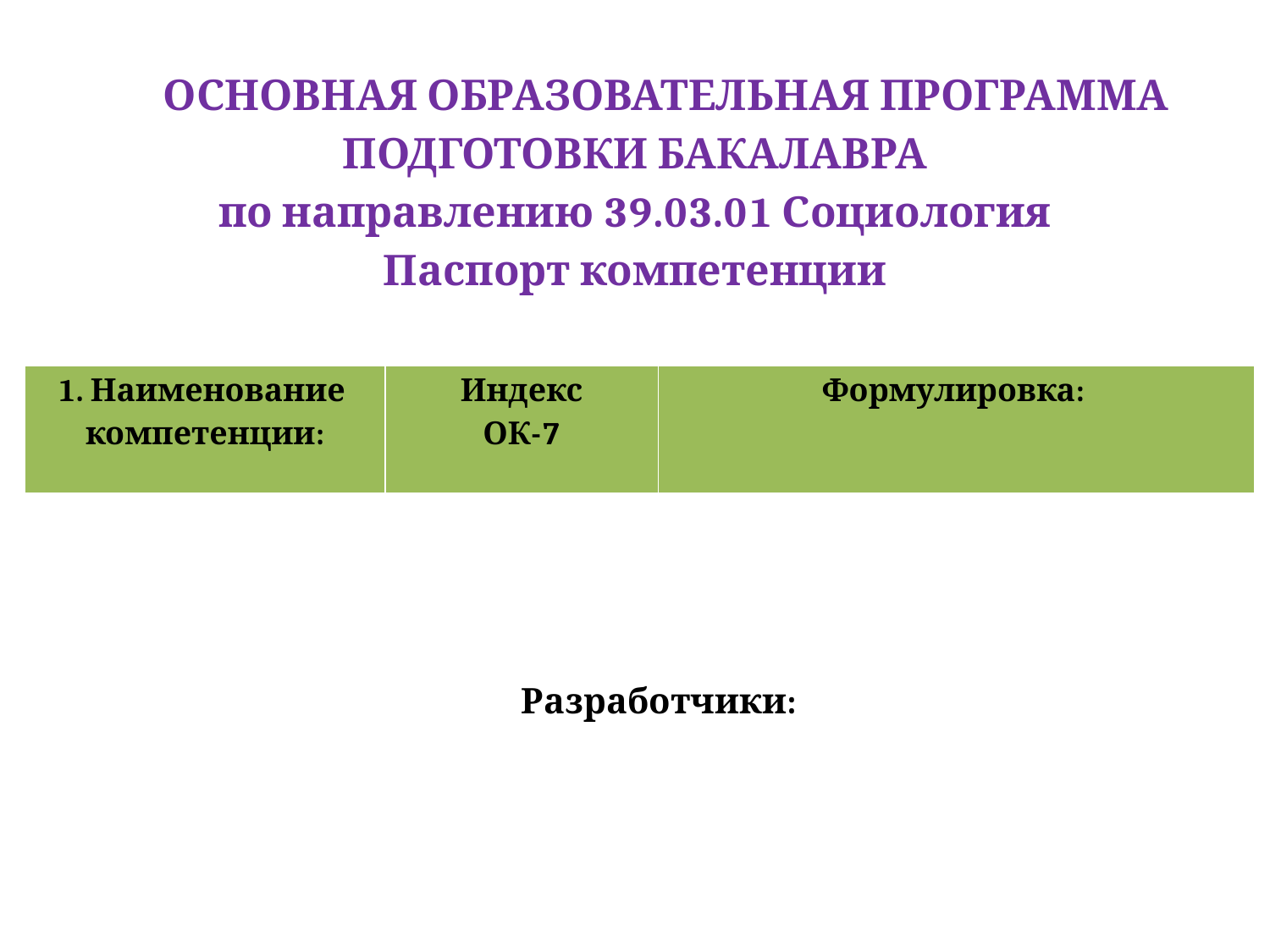

# ОСНОВНАЯ ОБРАЗОВАТЕЛЬНАЯ ПРОГРАММА ПОДГОТОВКИ БАКАЛАВРА по направлению 39.03.01 Социология Паспорт компетенции
| 1. Наименование компетенции: | Индекс ОК-7 | Формулировка: |
| --- | --- | --- |
Разработчики: